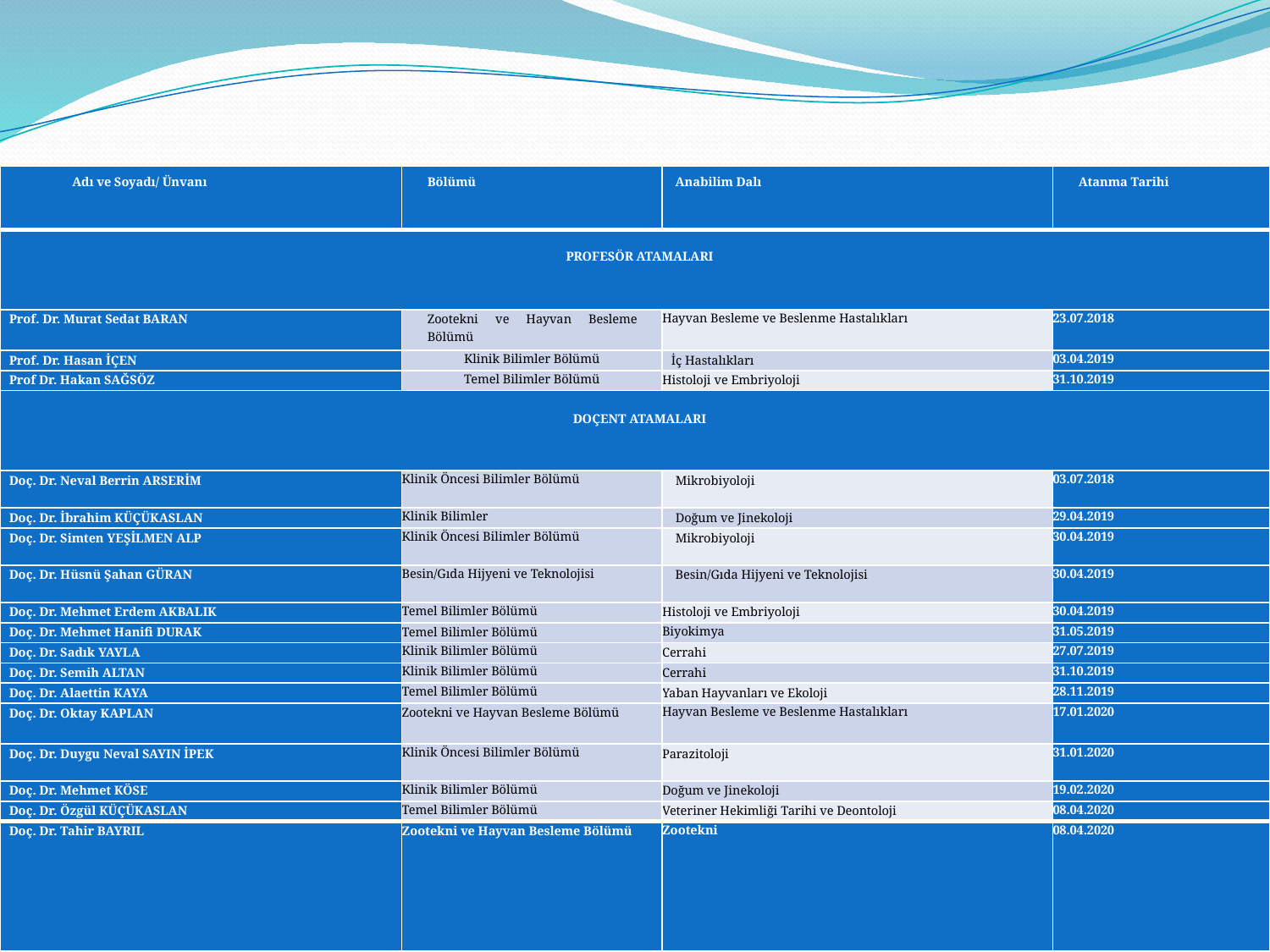

# FAKÜLTEMİZ KADRO ATAMALARI
| Adı ve Soyadı/ Ünvanı | Bölümü | Anabilim Dalı | Atanma Tarihi |
| --- | --- | --- | --- |
| PROFESÖR ATAMALARI |  |  |  |
| Prof. Dr. Murat Sedat BARAN | Zootekni ve Hayvan Besleme Bölümü | Hayvan Besleme ve Beslenme Hastalıkları | 23.07.2018 |
| Prof. Dr. Hasan İÇEN | Klinik Bilimler Bölümü | İç Hastalıkları | 03.04.2019 |
| Prof Dr. Hakan SAĞSÖZ | Temel Bilimler Bölümü | Histoloji ve Embriyoloji | 31.10.2019 |
| DOÇENT ATAMALARI |  |  |  |
| Doç. Dr. Neval Berrin ARSERİM | Klinik Öncesi Bilimler Bölümü | Mikrobiyoloji | 03.07.2018 |
| Doç. Dr. İbrahim KÜÇÜKASLAN | Klinik Bilimler | Doğum ve Jinekoloji | 29.04.2019 |
| Doç. Dr. Simten YEŞİLMEN ALP | Klinik Öncesi Bilimler Bölümü | Mikrobiyoloji | 30.04.2019 |
| Doç. Dr. Hüsnü Şahan GÜRAN | Besin/Gıda Hijyeni ve Teknolojisi | Besin/Gıda Hijyeni ve Teknolojisi | 30.04.2019 |
| Doç. Dr. Mehmet Erdem AKBALIK | Temel Bilimler Bölümü | Histoloji ve Embriyoloji | 30.04.2019 |
| Doç. Dr. Mehmet Hanifi DURAK | Temel Bilimler Bölümü | Biyokimya | 31.05.2019 |
| Doç. Dr. Sadık YAYLA | Klinik Bilimler Bölümü | Cerrahi | 27.07.2019 |
| Doç. Dr. Semih ALTAN | Klinik Bilimler Bölümü | Cerrahi | 31.10.2019 |
| Doç. Dr. Alaettin KAYA | Temel Bilimler Bölümü | Yaban Hayvanları ve Ekoloji | 28.11.2019 |
| Doç. Dr. Oktay KAPLAN | Zootekni ve Hayvan Besleme Bölümü | Hayvan Besleme ve Beslenme Hastalıkları | 17.01.2020 |
| Doç. Dr. Duygu Neval SAYIN İPEK | Klinik Öncesi Bilimler Bölümü | Parazitoloji | 31.01.2020 |
| Doç. Dr. Mehmet KÖSE | Klinik Bilimler Bölümü | Doğum ve Jinekoloji | 19.02.2020 |
| Doç. Dr. Özgül KÜÇÜKASLAN | Temel Bilimler Bölümü | Veteriner Hekimliği Tarihi ve Deontoloji | 08.04.2020 |
| Doç. Dr. Tahir BAYRIL | Zootekni ve Hayvan Besleme Bölümü | Zootekni | 08.04.2020 |